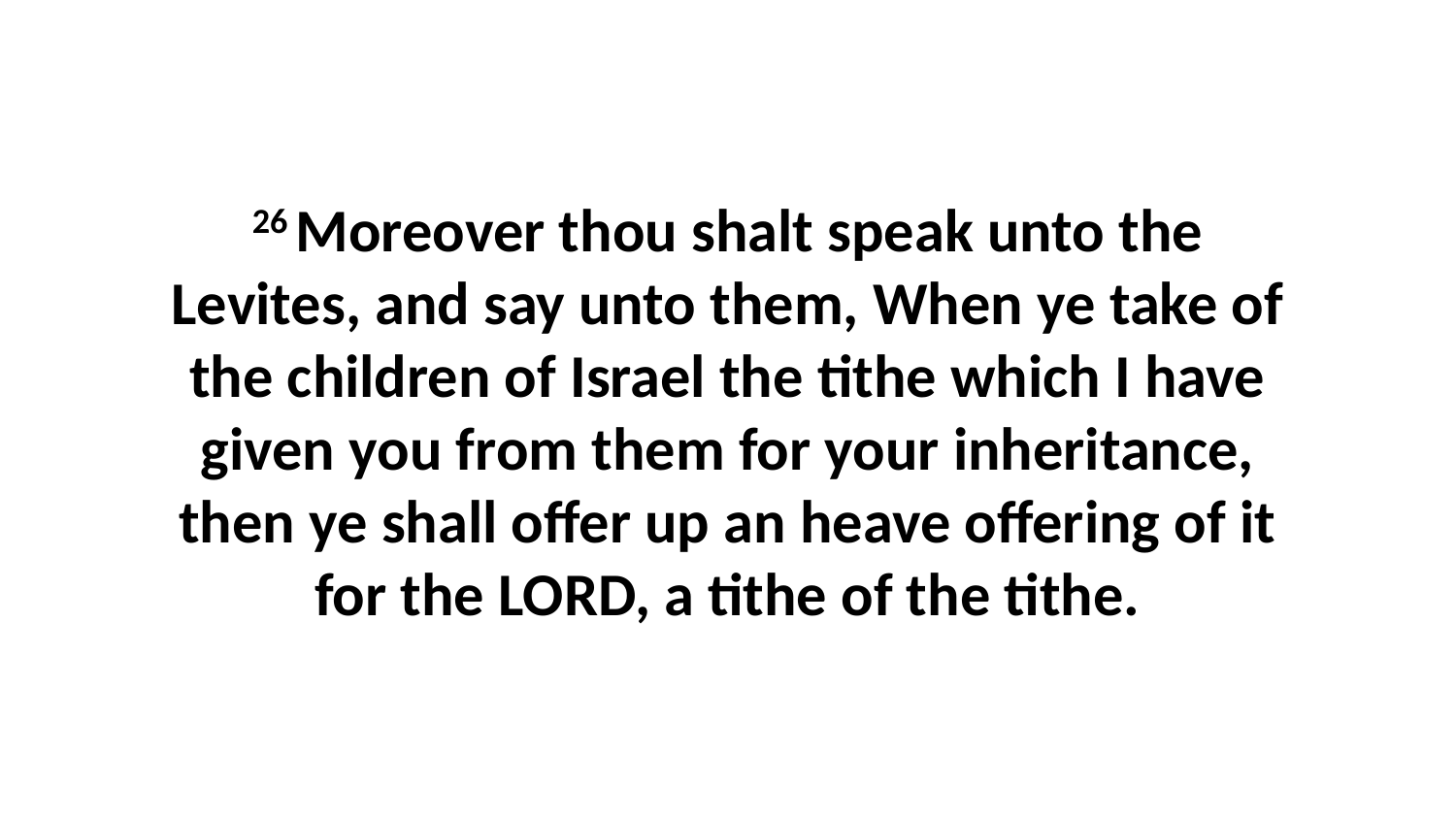

26 Moreover thou shalt speak unto the Levites, and say unto them, When ye take of the children of Israel the tithe which I have given you from them for your inheritance, then ye shall offer up an heave offering of it for the LORD, a tithe of the tithe.